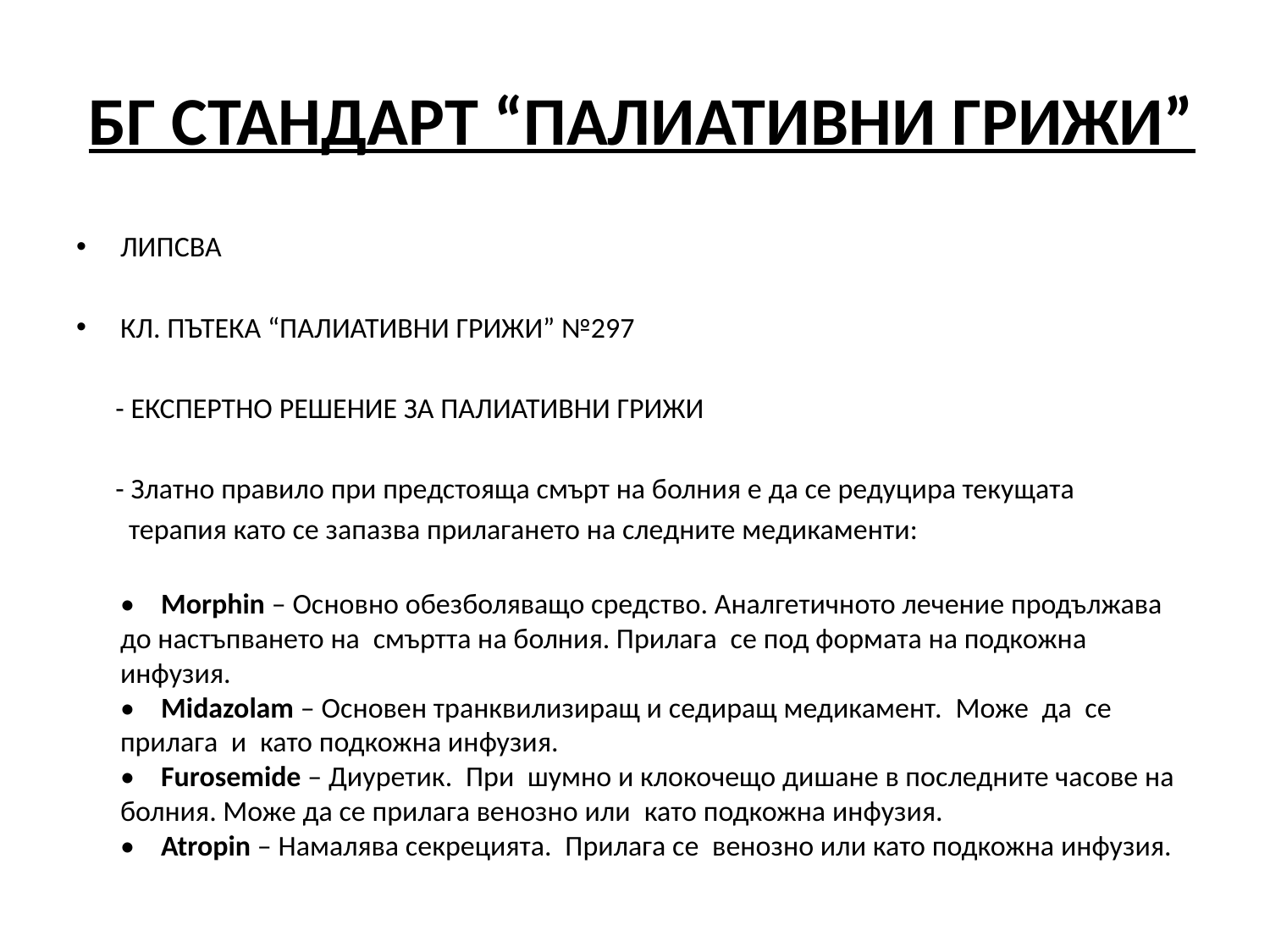

# БГ СТАНДАРТ “ПАЛИАТИВНИ ГРИЖИ”
ЛИПСВА

КЛ. ПЪТЕКА “ПАЛИАТИВНИ ГРИЖИ” №297

      - ЕКСПЕРТНО РЕШЕНИЕ ЗА ПАЛИАТИВНИ ГРИЖИ

      - Златно правило при предстояща смърт на болния е да се редуцира текущата
        терапия като се запазва прилагането на следните медикаменти:
•    Morphin – Основно обезболяващо средство. Аналгетичното лечение продължава до настъпването на  смъртта на болния. Прилага  се под формата на подкожна инфузия.
•    Midazolam – Основен транквилизиращ и седиращ медикамент.  Може  да  се прилага  и  като подкожна инфузия.
•    Furosemide – Диуретик.  При  шумно и клокочещо дишане в последните часове на болния. Може да се прилага венозно или  като подкожна инфузия.
•    Atropin – Намалява секрецията.  Прилага се  венозно или като подкожна инфузия.